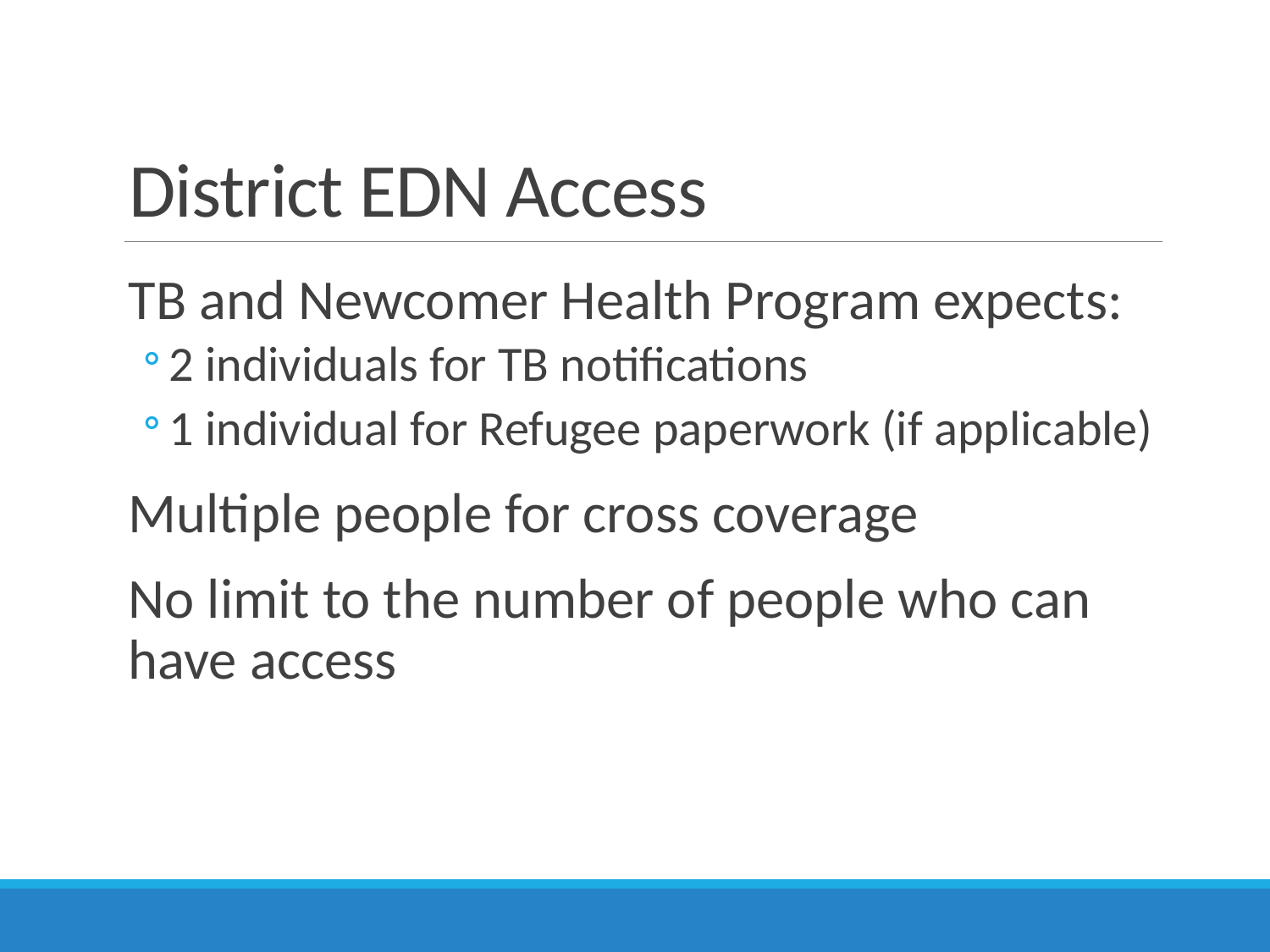

# District EDN Access
TB and Newcomer Health Program expects:
2 individuals for TB notifications
1 individual for Refugee paperwork (if applicable)
Multiple people for cross coverage
No limit to the number of people who can have access